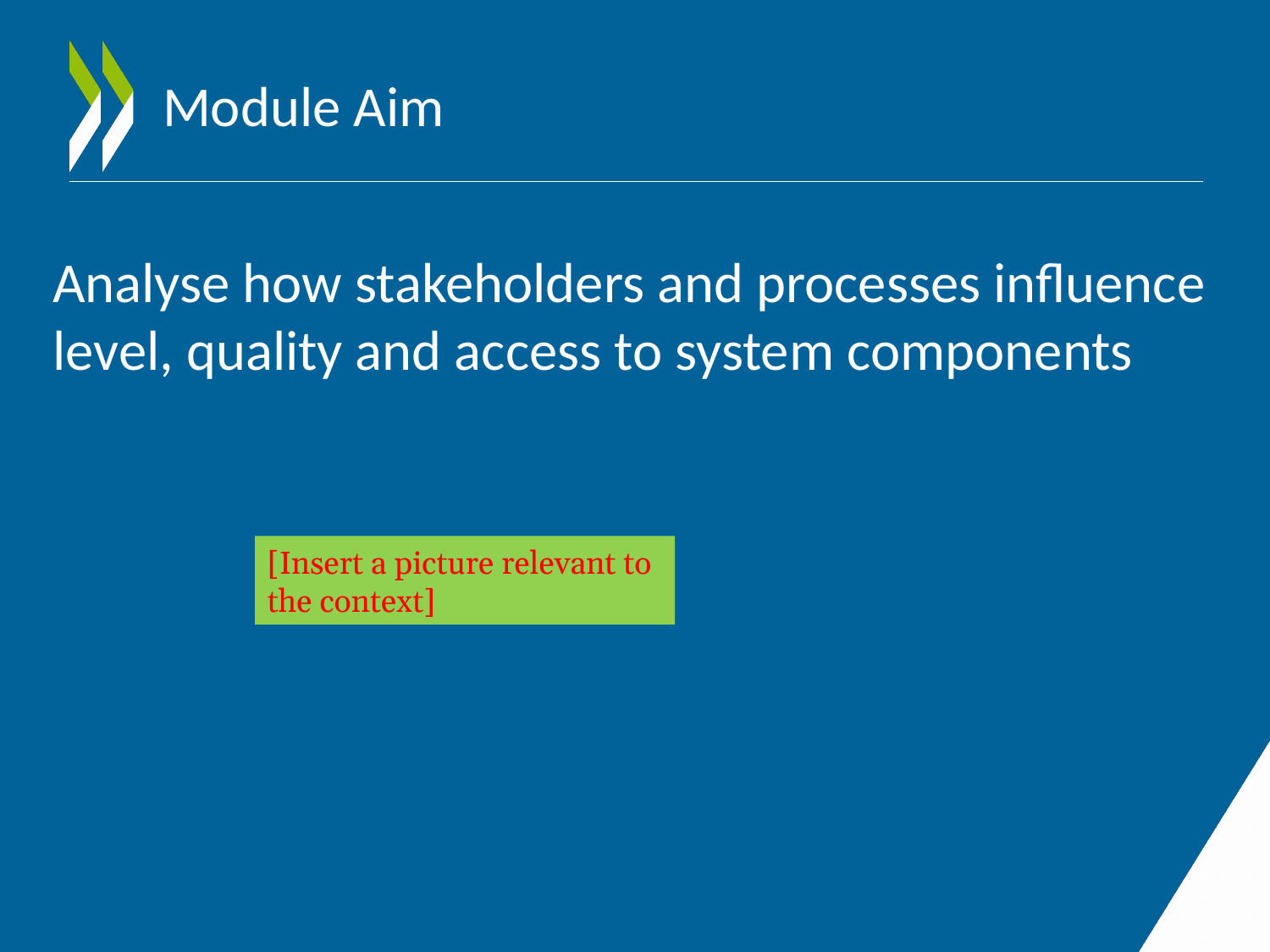

# Module Aim
Analyse how stakeholders and processes influence level, quality and access to system components
[Insert a picture relevant to the context]